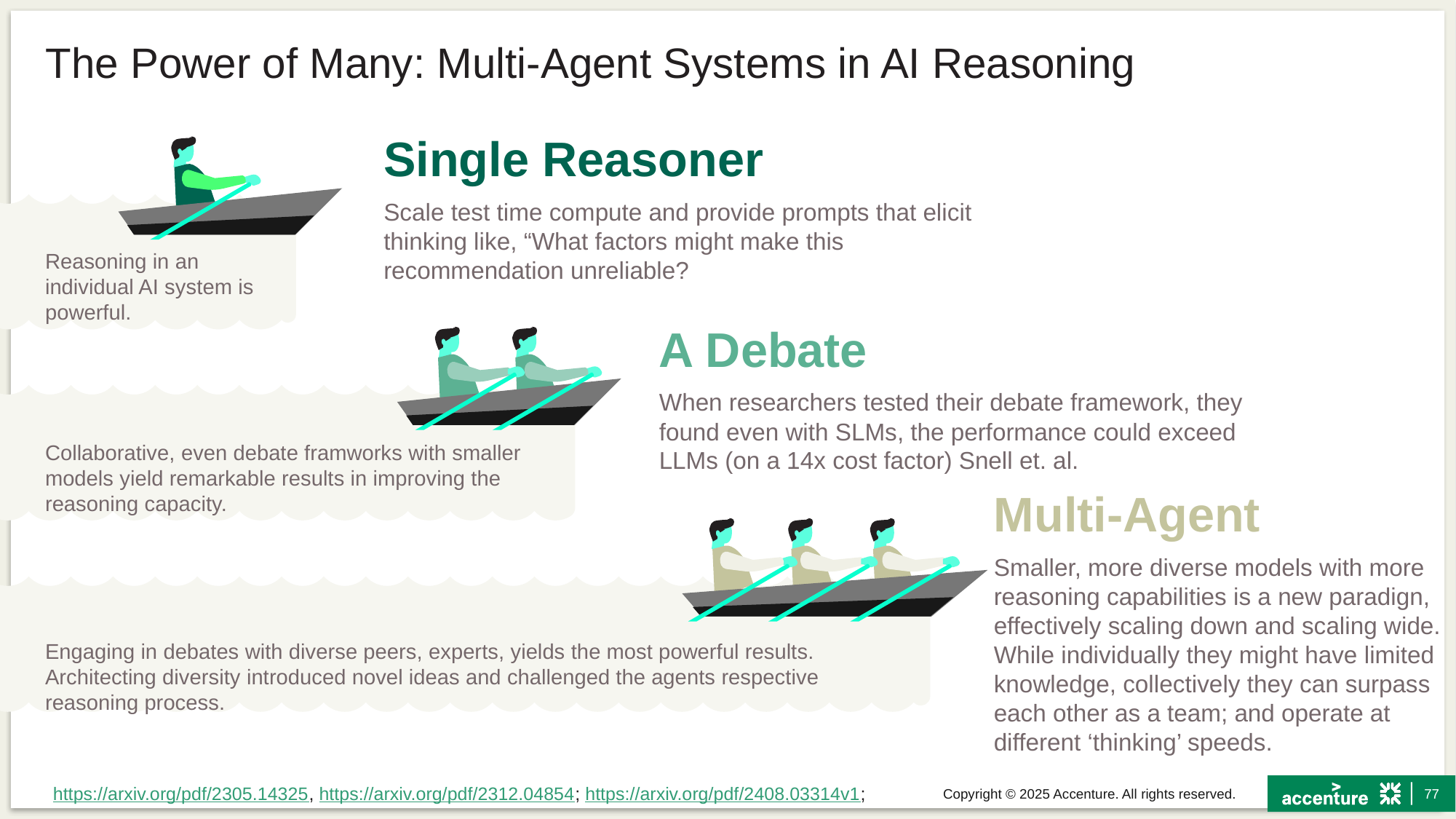

# The Power of Many: Multi-Agent Systems in AI Reasoning
Single Reasoner
Scale test time compute and provide prompts that elicit thinking like, “What factors might make this recommendation unreliable?

Reasoning in an individual AI system is powerful.
A Debate
When researchers tested their debate framework, they found even with SLMs, the performance could exceed LLMs (on a 14x cost factor) Snell et. al.

Collaborative, even debate framworks with smaller models yield remarkable results in improving the reasoning capacity.
Multi-Agent
Smaller, more diverse models with more reasoning capabilities is a new paradign, effectively scaling down and scaling wide. While individually they might have limited knowledge, collectively they can surpass each other as a team; and operate at different ‘thinking’ speeds.

Engaging in debates with diverse peers, experts, yields the most powerful results. Architecting diversity introduced novel ideas and challenged the agents respective reasoning process.
https://arxiv.org/pdf/2305.14325, https://arxiv.org/pdf/2312.04854; https://arxiv.org/pdf/2408.03314v1;